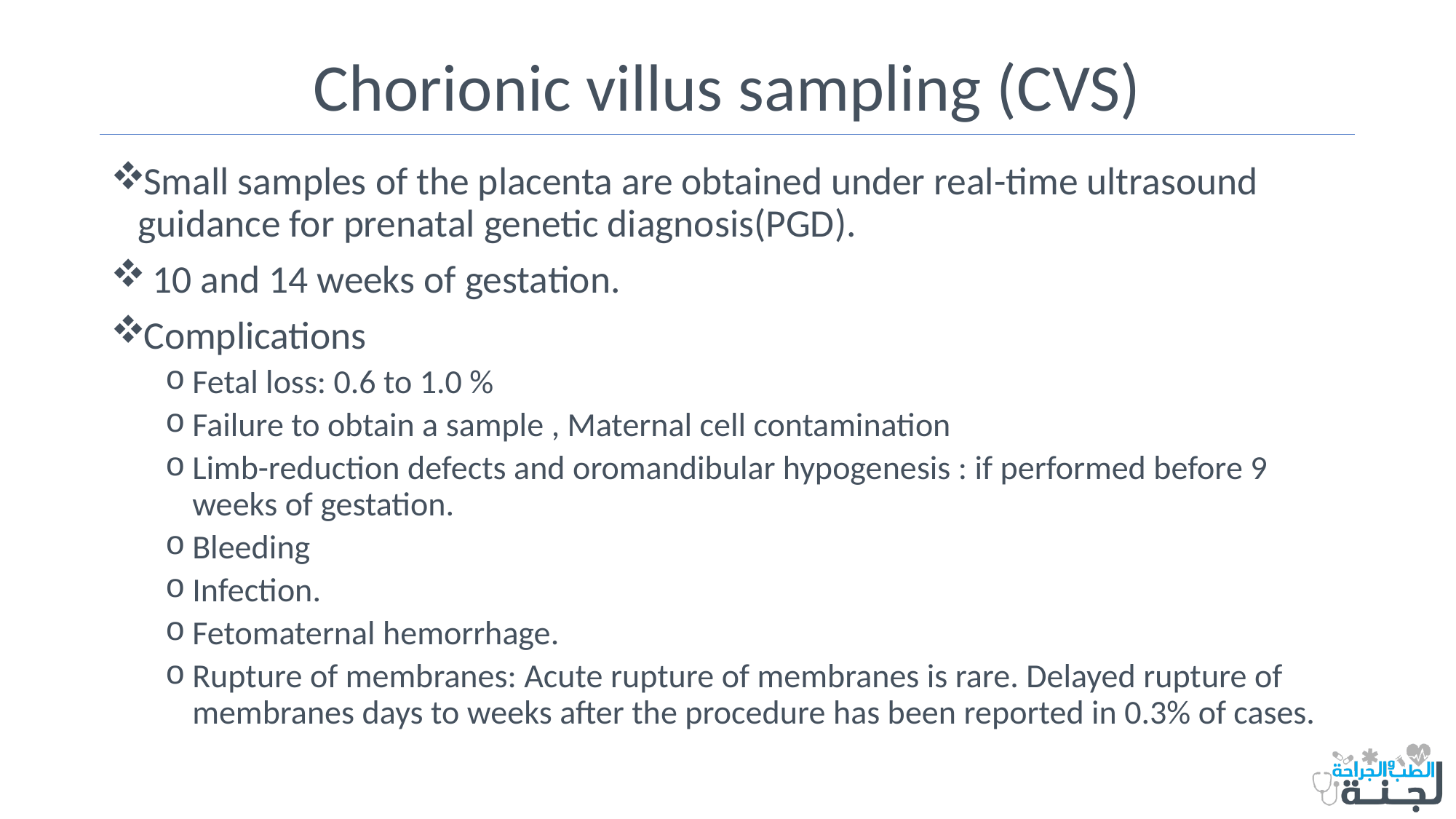

# Chorionic villus sampling (CVS)
Small samples of the placenta are obtained under real-time ultrasound guidance for prenatal genetic diagnosis(PGD).
 10 and 14 weeks of gestation.
Complications
Fetal loss: 0.6 to 1.0 %
Failure to obtain a sample , Maternal cell contamination
Limb-reduction defects and oromandibular hypogenesis : if performed before 9 weeks of gestation.
Bleeding
Infection.
Fetomaternal hemorrhage.
Rupture of membranes: Acute rupture of membranes is rare. Delayed rupture of membranes days to weeks after the procedure has been reported in 0.3% of cases.